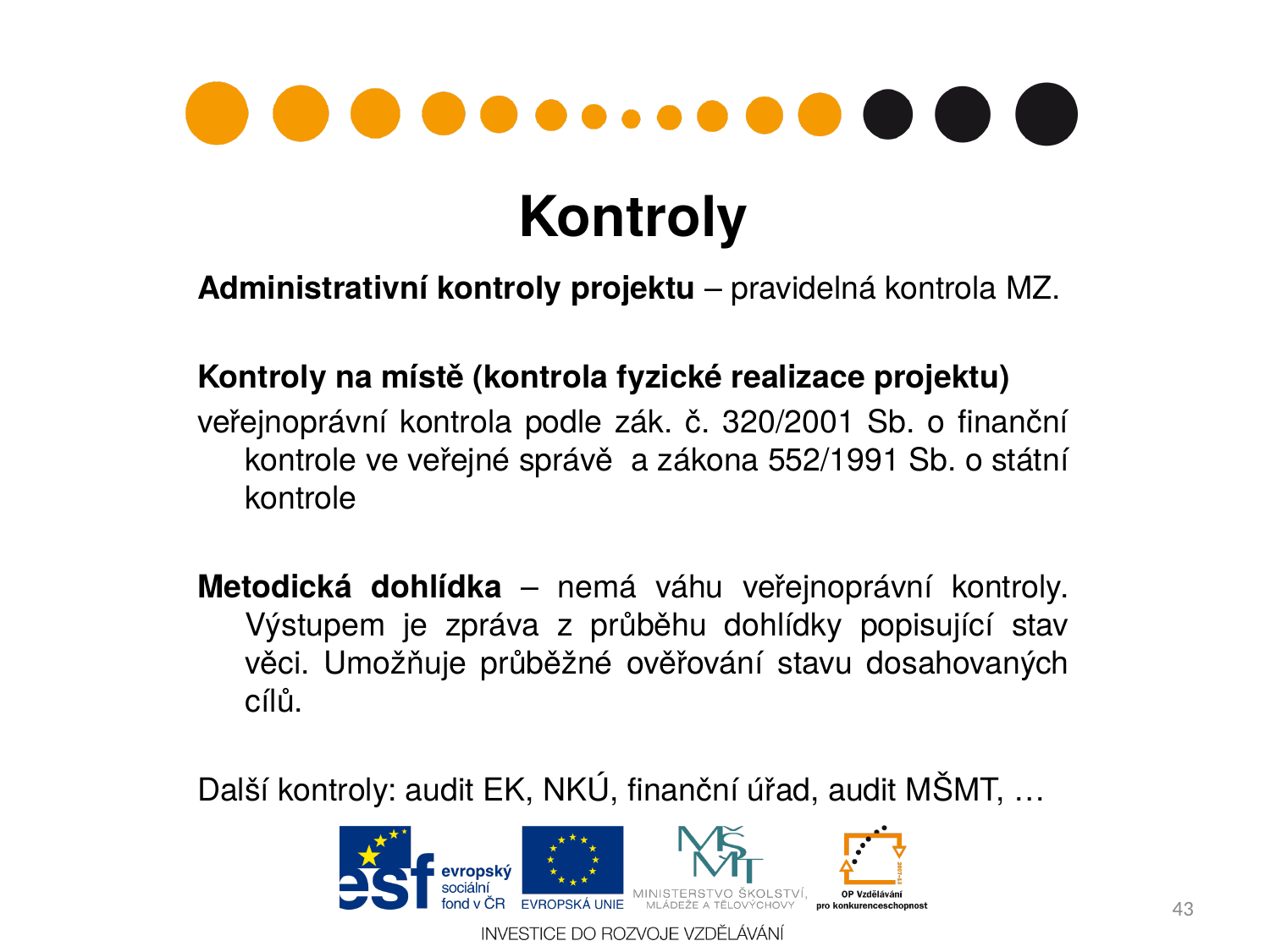

# Kontroly
Administrativní kontroly projektu – pravidelná kontrola MZ.

Kontroly na místě (kontrola fyzické realizace projektu)
veřejnoprávní kontrola podle zák. č. 320/2001 Sb. o finanční kontrole ve veřejné správě  a zákona 552/1991 Sb. o státní kontrole

Metodická dohlídka – nemá váhu veřejnoprávní kontroly. Výstupem je zpráva z průběhu dohlídky popisující stav věci. Umožňuje průběžné ověřování stavu dosahovaných cílů.

Další kontroly: audit EK, NKÚ, finanční úřad, audit MŠMT, …

43